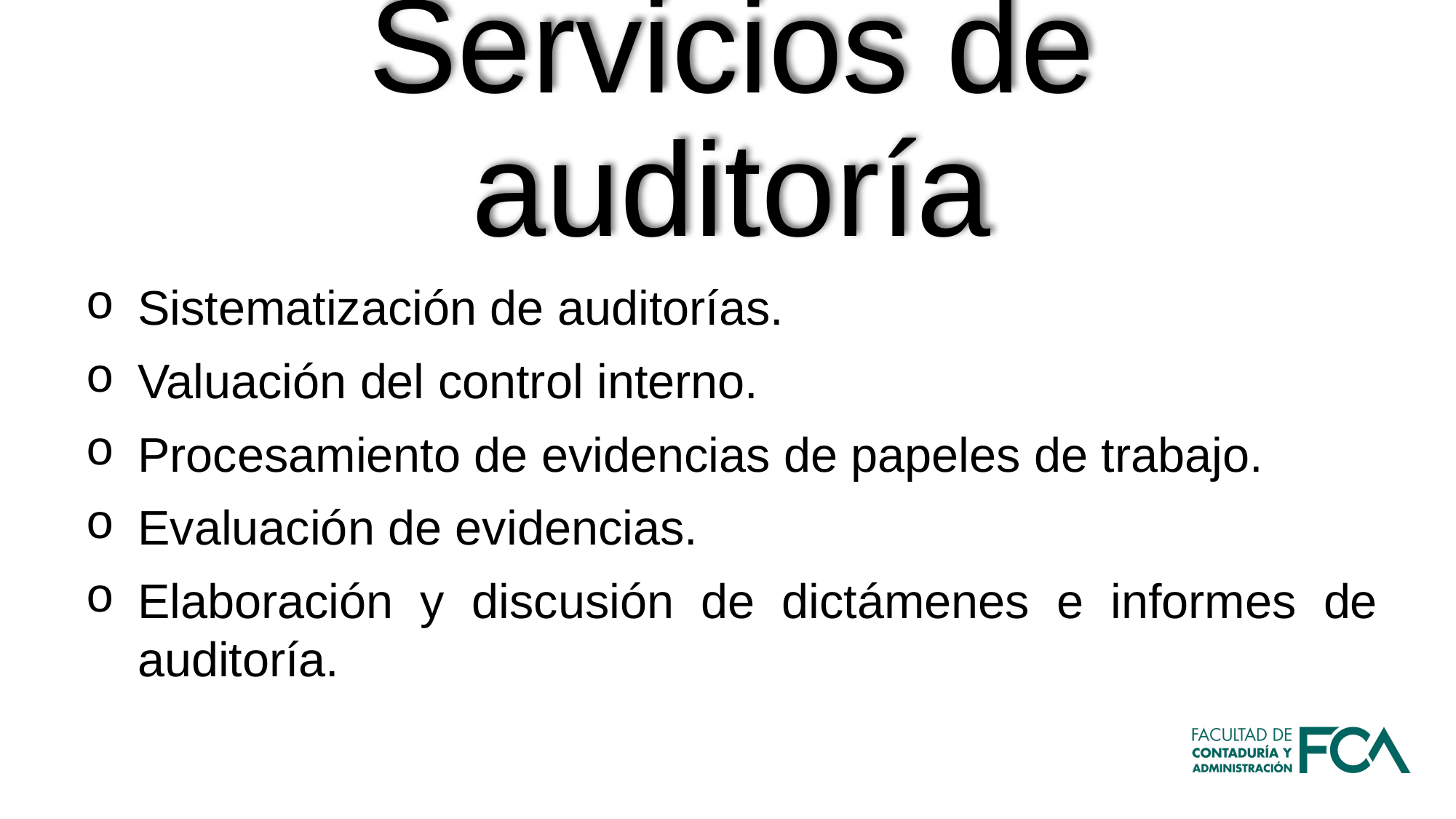

Servicios de auditoría
Sistematización de auditorías.
Valuación del control interno.
Procesamiento de evidencias de papeles de trabajo.
Evaluación de evidencias.
Elaboración y discusión de dictámenes e informes de auditoría.